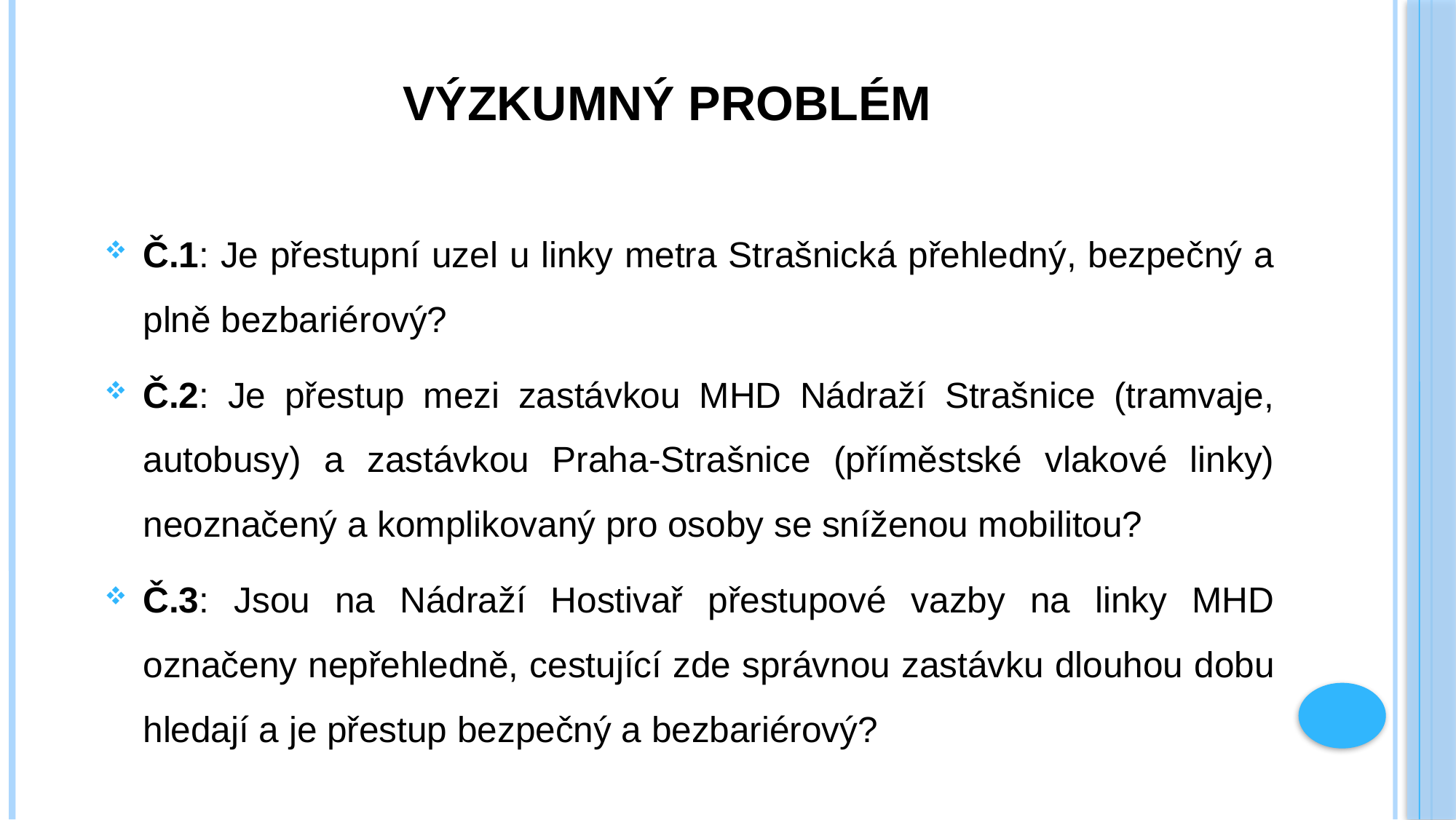

# Výzkumný problém
Č.1: Je přestupní uzel u linky metra Strašnická přehledný, bezpečný a plně bezbariérový?
Č.2: Je přestup mezi zastávkou MHD Nádraží Strašnice (tramvaje, autobusy) a zastávkou Praha-Strašnice (příměstské vlakové linky) neoznačený a komplikovaný pro osoby se sníženou mobilitou?
Č.3: Jsou na Nádraží Hostivař přestupové vazby na linky MHD označeny nepřehledně, cestující zde správnou zastávku dlouhou dobu hledají a je přestup bezpečný a bezbariérový?